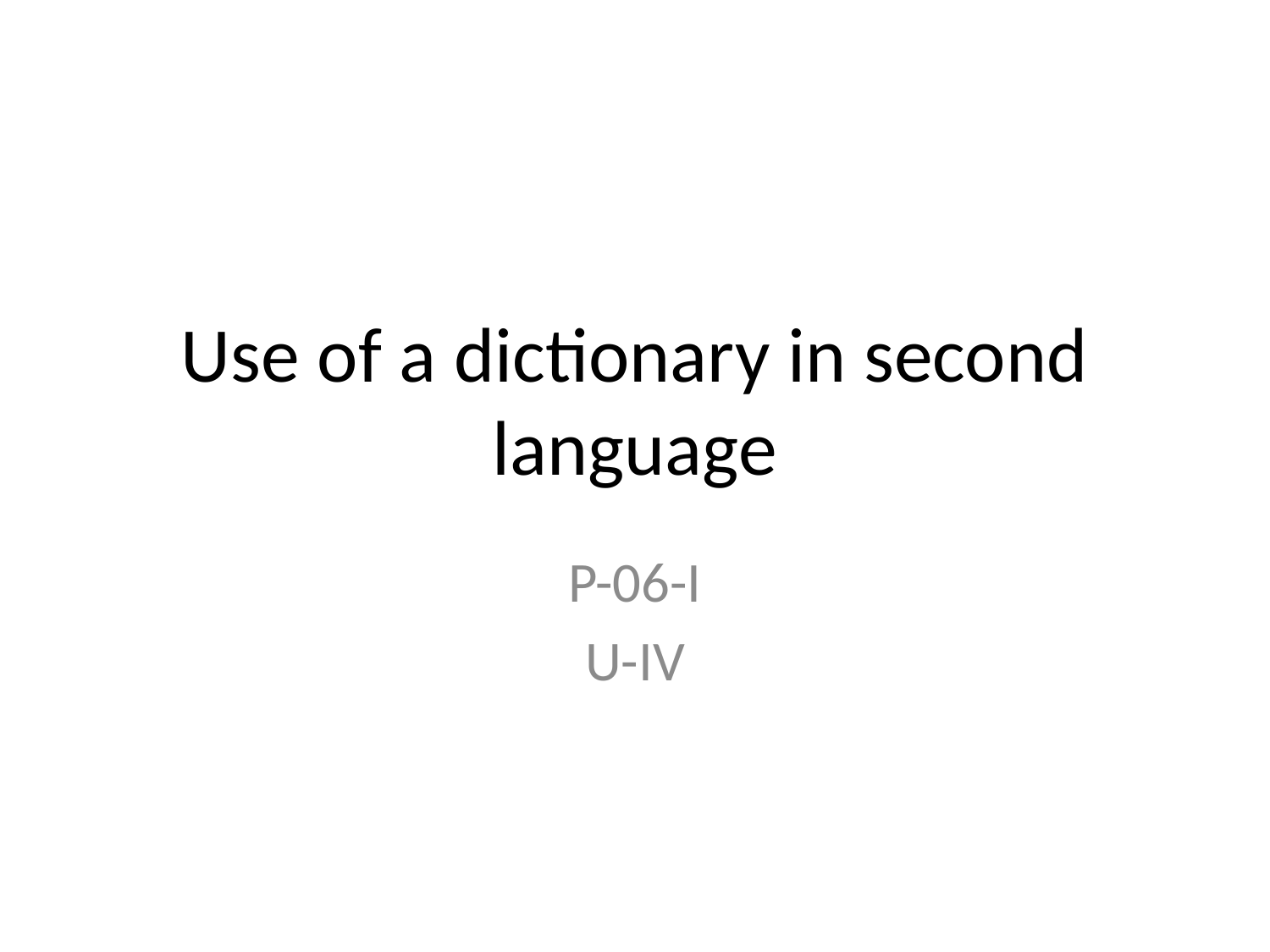

# Use of a dictionary in second language
P-06-I
U-IV